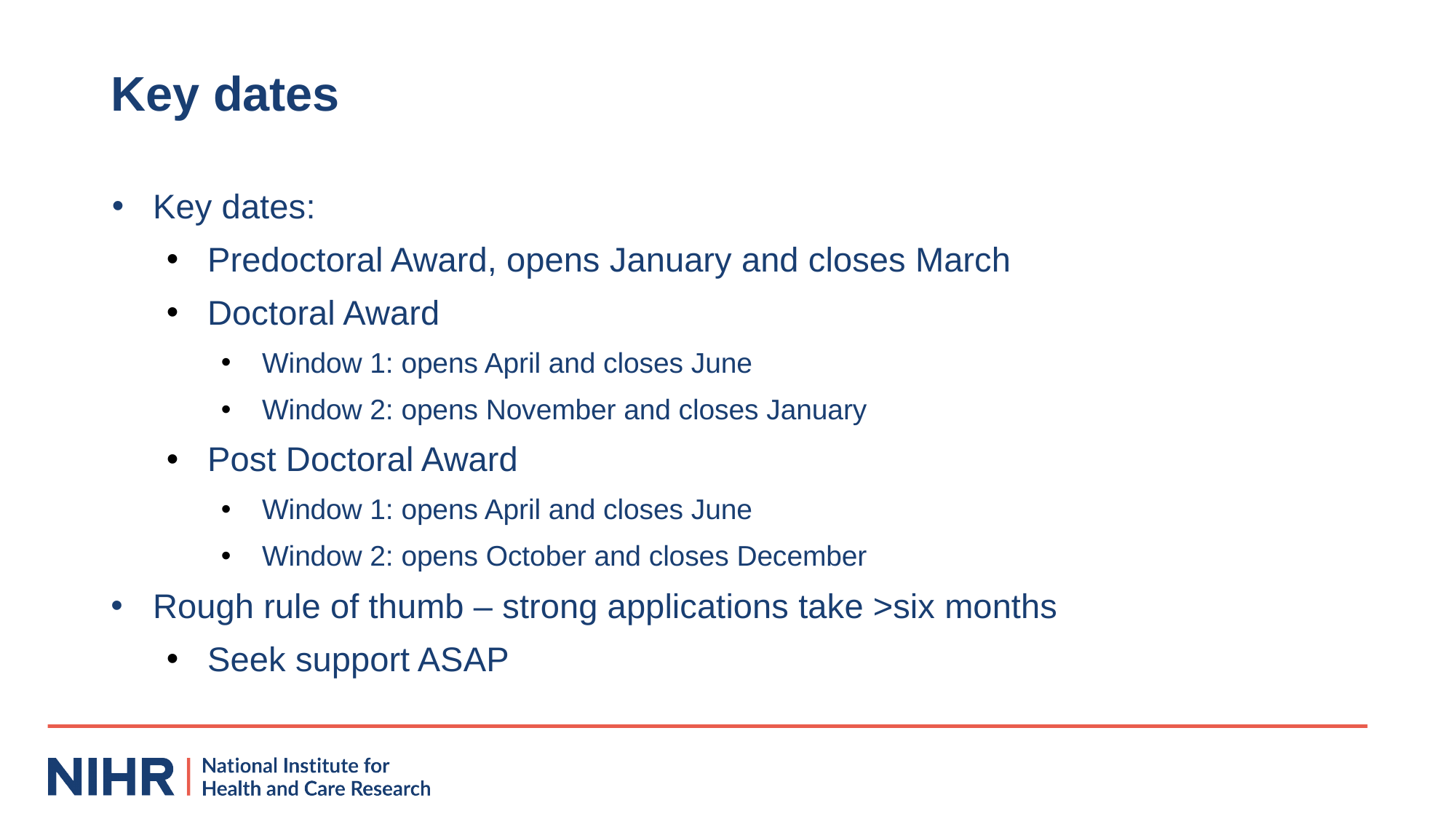

# Key dates
Key dates:
Predoctoral Award, opens January and closes March
Doctoral Award
Window 1: opens April and closes June
Window 2: opens November and closes January
Post Doctoral Award
Window 1: opens April and closes June
Window 2: opens October and closes December
Rough rule of thumb – strong applications take >six months
Seek support ASAP